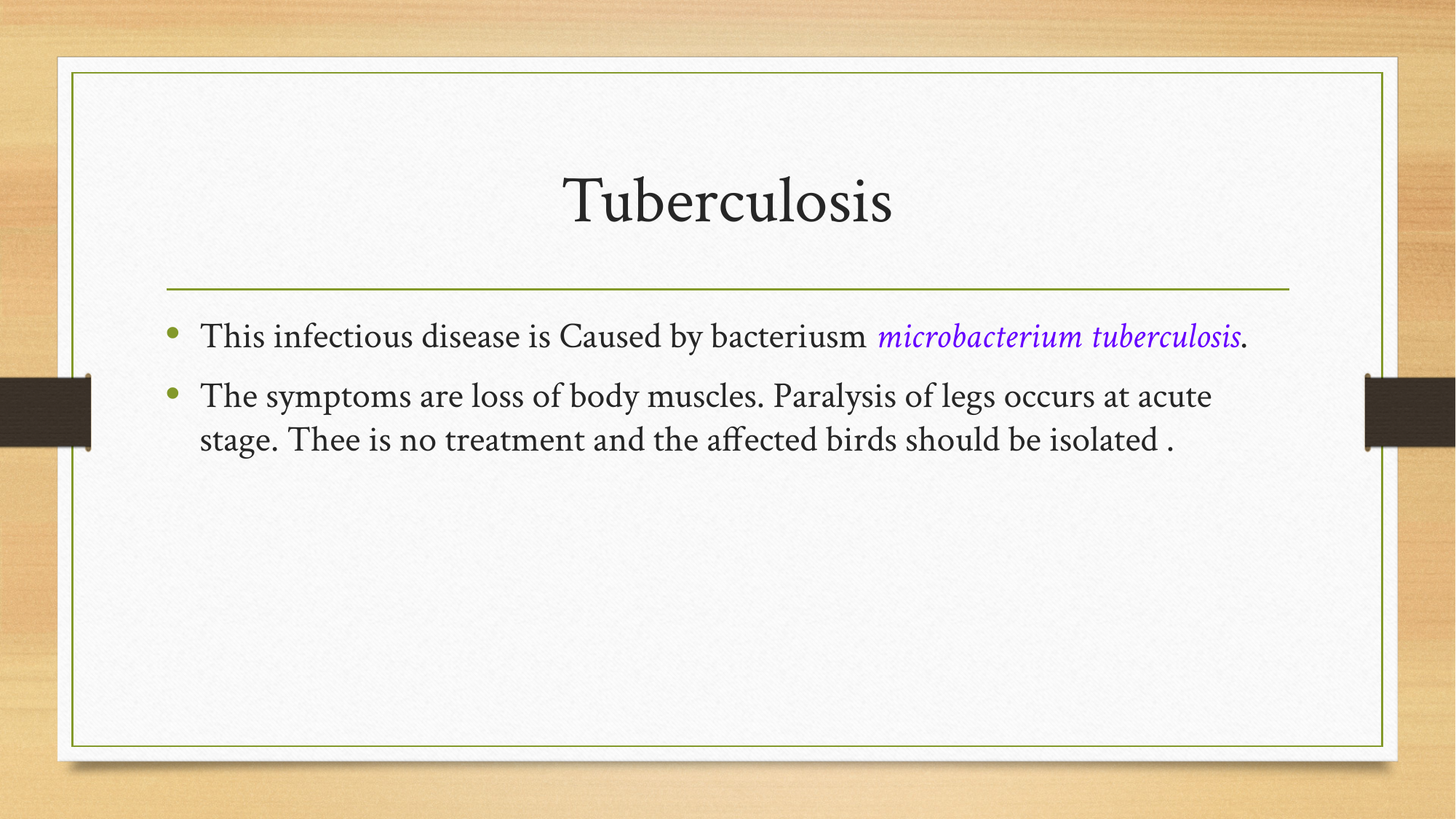

# Tuberculosis
This infectious disease is Caused by bacteriusm microbacterium tuberculosis.
The symptoms are loss of body muscles. Paralysis of legs occurs at acute stage. Thee is no treatment and the affected birds should be isolated .